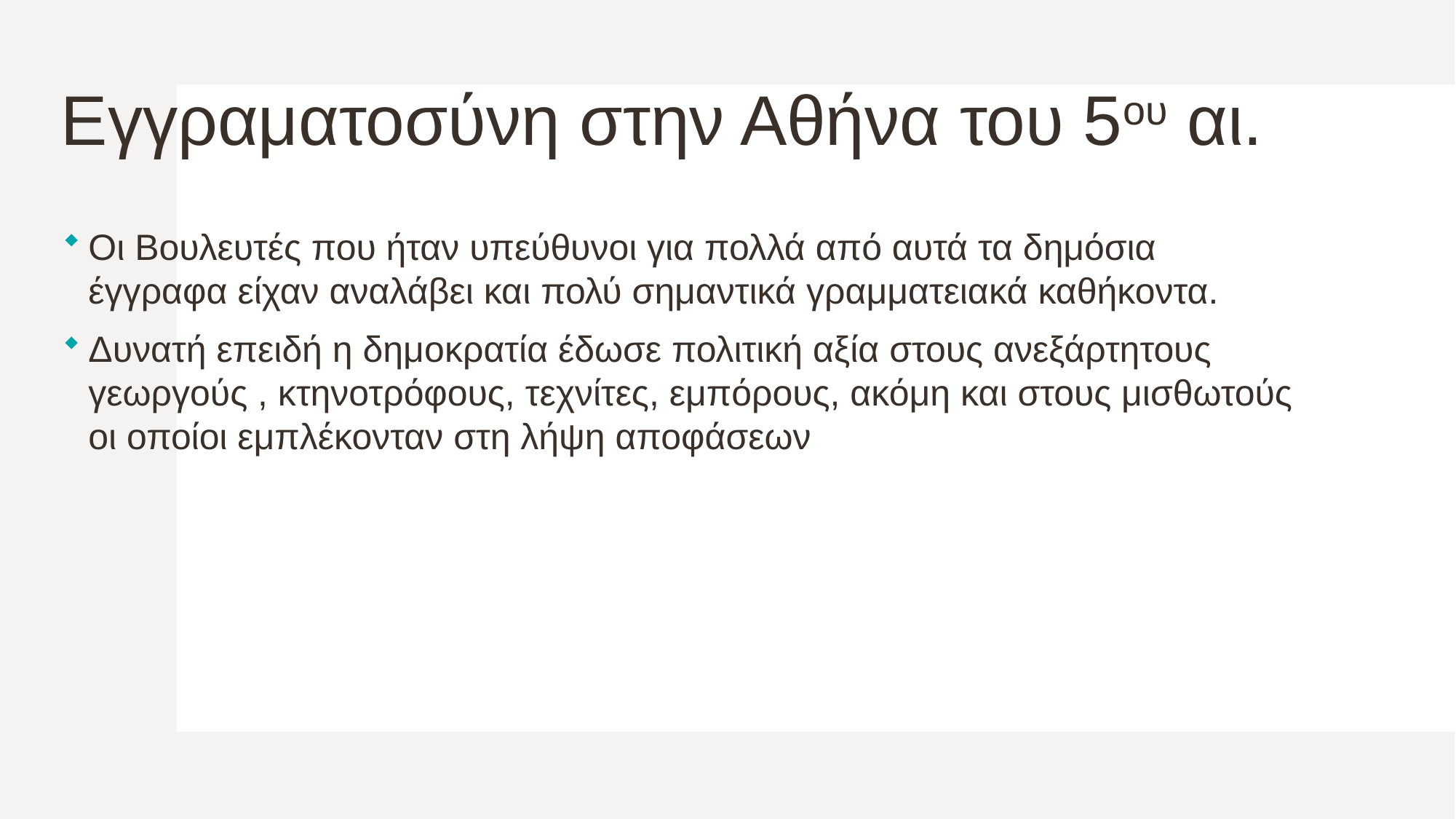

# Εγγραματοσύνη στην Αθήνα του 5ου αι.
Οι Βουλευτές που ήταν υπεύθυνοι για πολλά από αυτά τα δημόσια έγγραφα είχαν αναλάβει και πολύ σημαντικά γραμματειακά καθήκοντα.
Δυνατή επειδή η δημoκρατία έδωσε πολιτική αξία στους ανεξάρτητους γεωργούς , κτηνοτρόφους, τεχνίτες, εμπόρους, ακόμη και στους μισθωτούς οι οποίοι εμπλέκονταν στη λήψη αποφάσεων